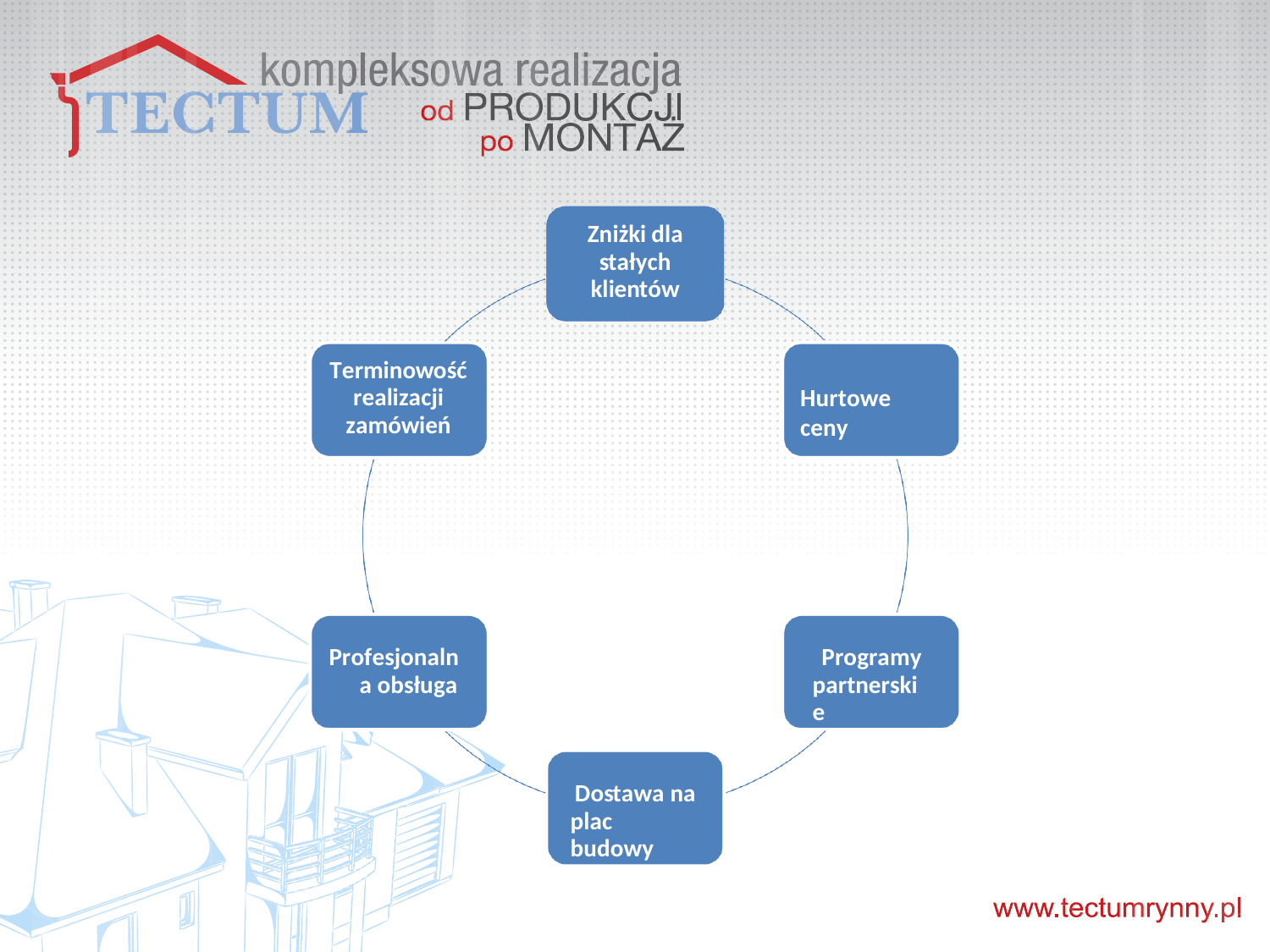

Zniżki dla stałych klientów
Terminowość realizacji zamówień
Hurtowe ceny
Profesjonalna obsługa
Programy partnerskie
Dostawa na plac budowy